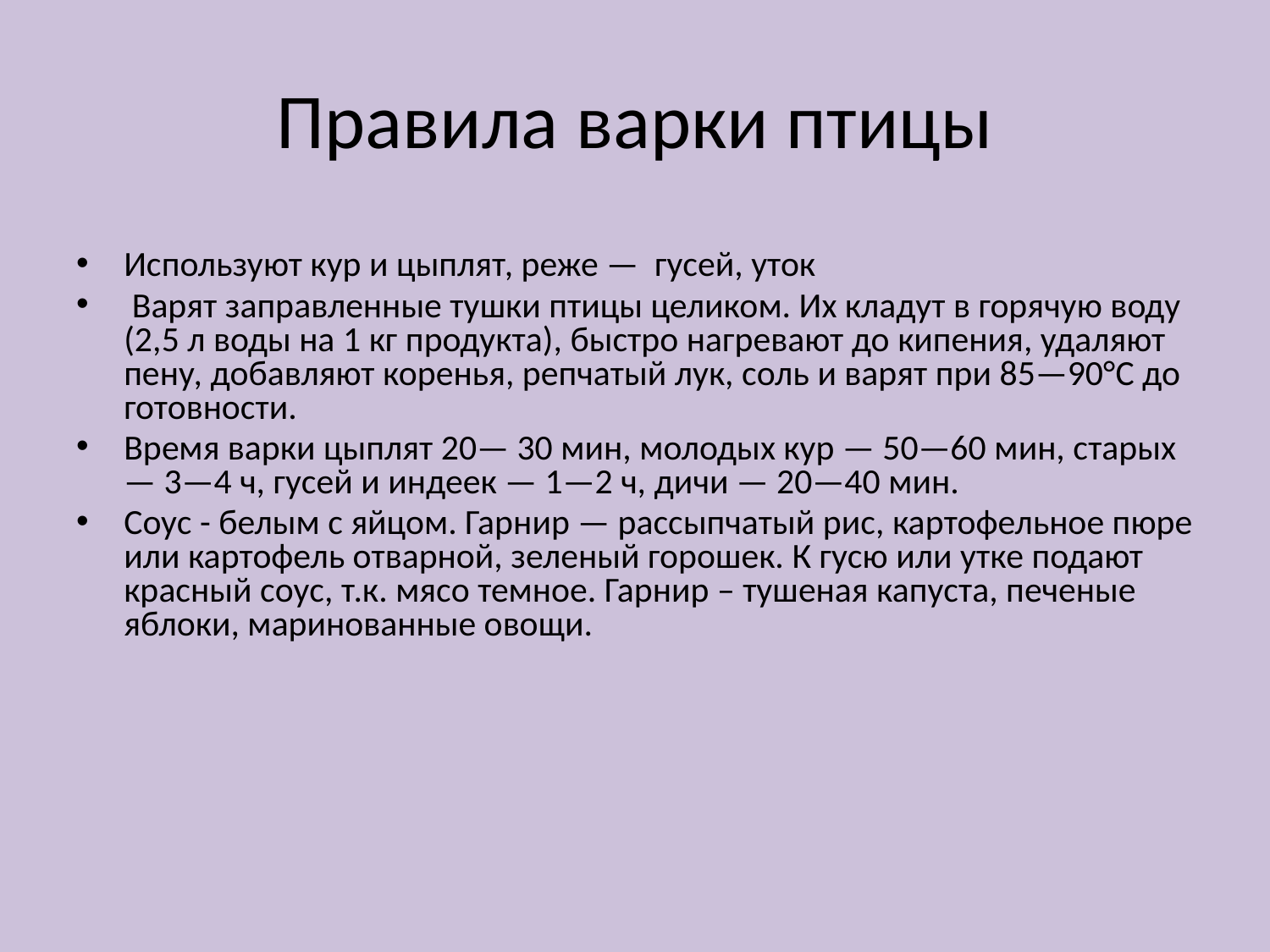

# Правила варки птицы
Используют кур и цыплят, реже —  гусей, уток
 Варят заправленные тушки птицы целиком. Их кладут в горячую воду (2,5 л воды на 1 кг продукта), быстро нагревают до кипения, удаляют пену, добавляют коренья, репчатый лук, соль и варят при 85—90°С до готовности.
Время варки цыплят 20— 30 мин, молодых кур — 50—60 мин, старых — 3—4 ч, гусей и индеек — 1—2 ч, дичи — 20—40 мин.
Соус - белым с яйцом. Гарнир — рассыпчатый рис, картофельное пюре или картофель отварной, зеленый горошек. К гусю или утке подают красный соус, т.к. мясо темное. Гарнир – тушеная капуста, печеные яблоки, маринованные овощи.